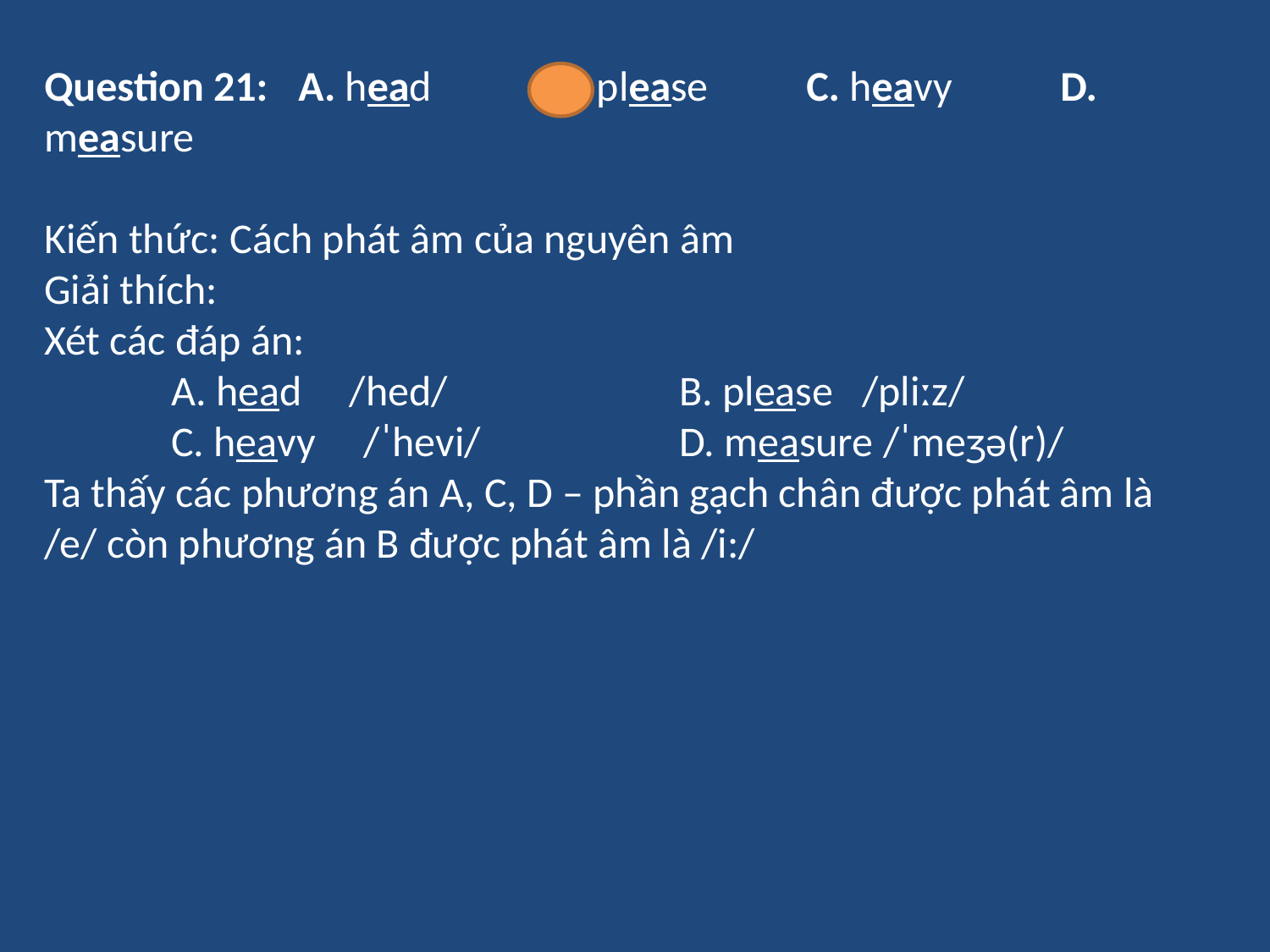

Question 21: 	A. head         	B. please      	C. heavy          	D. measure

Kiến thức: Cách phát âm của nguyên âm
Giải thích:
Xét các đáp án:
	A. head     /hed/		B. please   /pliːz/
	C. heavy     /ˈhevi/		D. measure /ˈmeʒə(r)/
Ta thấy các phương án A, C, D – phần gạch chân được phát âm là /e/ còn phương án B được phát âm là /i:/